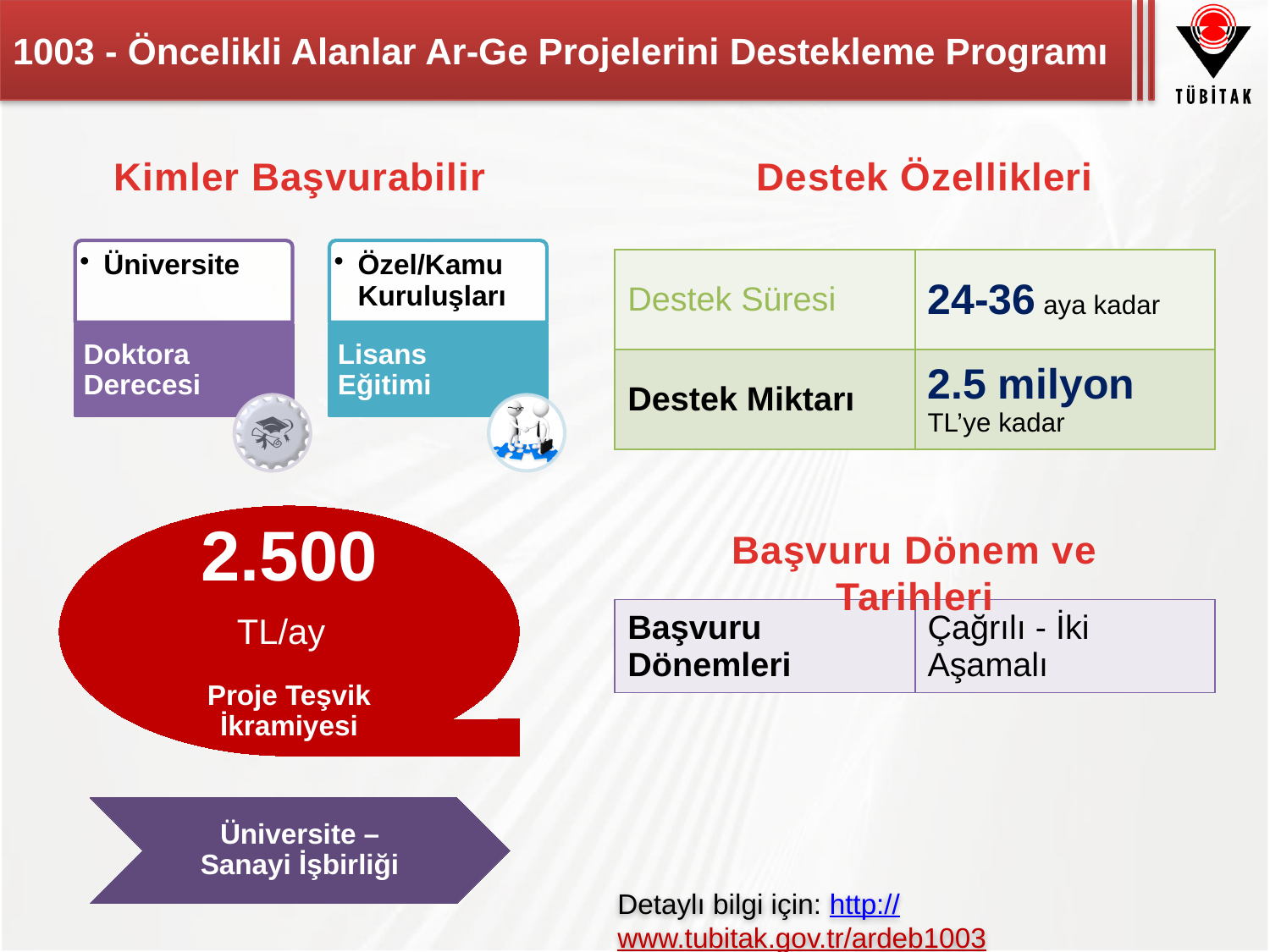

# 1003 - Öncelikli Alanlar Ar-Ge Projelerini Destekleme Programı
Üniversite
Doktora Derecesi
Özel/Kamu Kuruluşları
Lisans Eğitimi
Kimler Başvurabilir
Destek Özellikleri
| Destek Süresi | 24-36 aya kadar |
| --- | --- |
| Destek Miktarı | 2.5 milyon TL’ye kadar |
2.500 TL/ay
Proje Teşvik İkramiyesi
Başvuru Dönem ve Tarihleri
| Başvuru Dönemleri | Çağrılı - İki Aşamalı |
| --- | --- |
Üniversite – Sanayi İşbirliği
Detaylı bilgi için: http://www.tubitak.gov.tr/ardeb1003